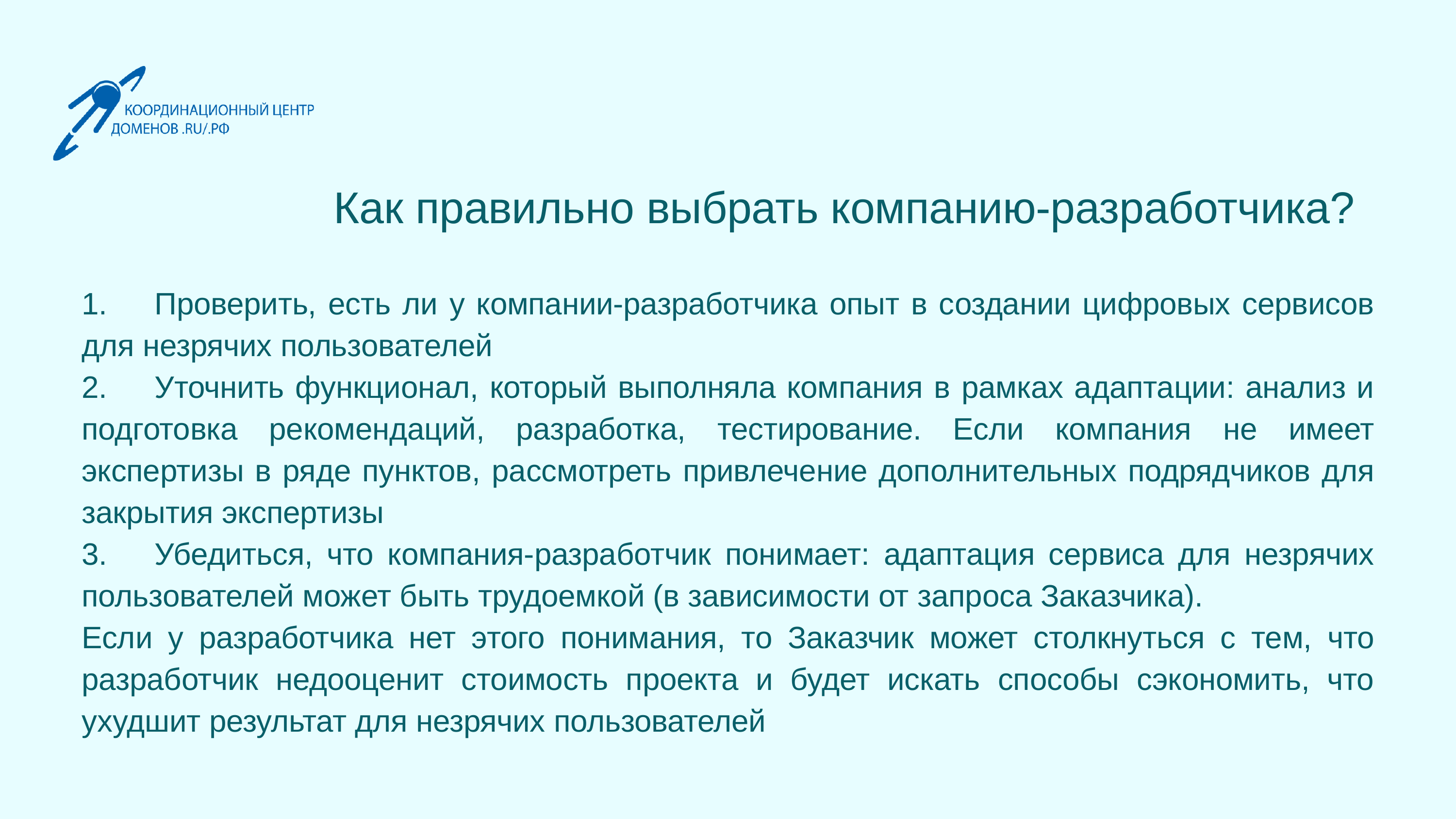

Как правильно выбрать компанию-разработчика?
1.	Проверить, есть ли у компании-разработчика опыт в создании цифровых сервисов для незрячих пользователей
2.	Уточнить функционал, который выполняла компания в рамках адаптации: анализ и подготовка рекомендаций, разработка, тестирование. Если компания не имеет экспертизы в ряде пунктов, рассмотреть привлечение дополнительных подрядчиков для закрытия экспертизы
3.	Убедиться, что компания-разработчик понимает: адаптация сервиса для незрячих пользователей может быть трудоемкой (в зависимости от запроса Заказчика).
Если у разработчика нет этого понимания, то Заказчик может столкнуться с тем, что разработчик недооценит стоимость проекта и будет искать способы сэкономить, что ухудшит результат для незрячих пользователей